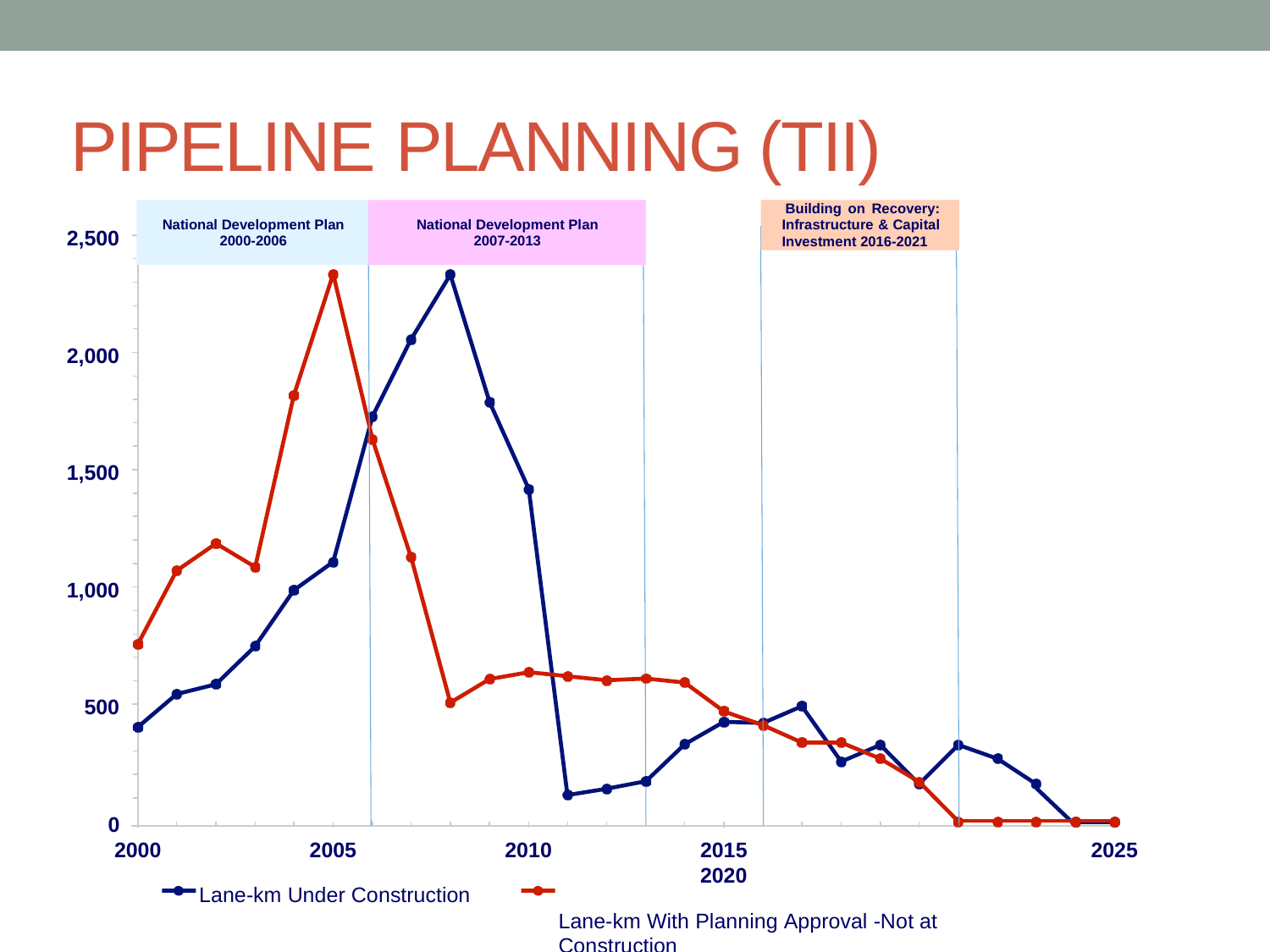

# PIPELINE PLANNING (TII)

Building on Recovery: Infrastructure & Capital Investment 2016-2021
National Development Plan 2000-2006
National Development Plan 2007-2013
2,500

2,000

1,500

1,000

500

0

2000
2005
2010
2015	2020

Lane-km With Planning Approval -Not at Construction
2025
Lane-km Under Construction